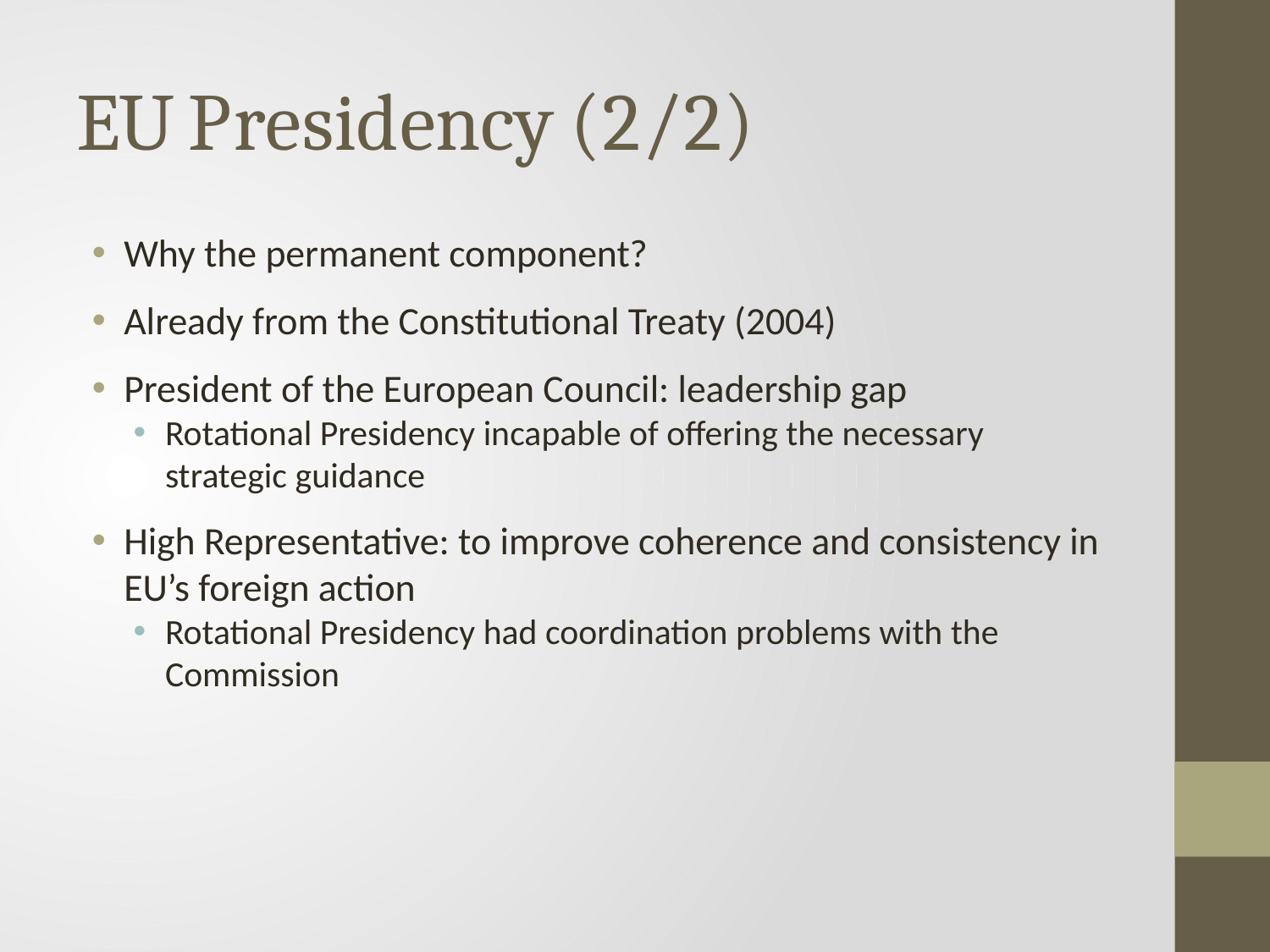

# EU Presidency (2/2)
Why the permanent component?
Already from the Constitutional Treaty (2004)
President of the European Council: leadership gap
Rotational Presidency incapable of offering the necessary strategic guidance
High Representative: to improve coherence and consistency in EU’s foreign action
Rotational Presidency had coordination problems with the Commission